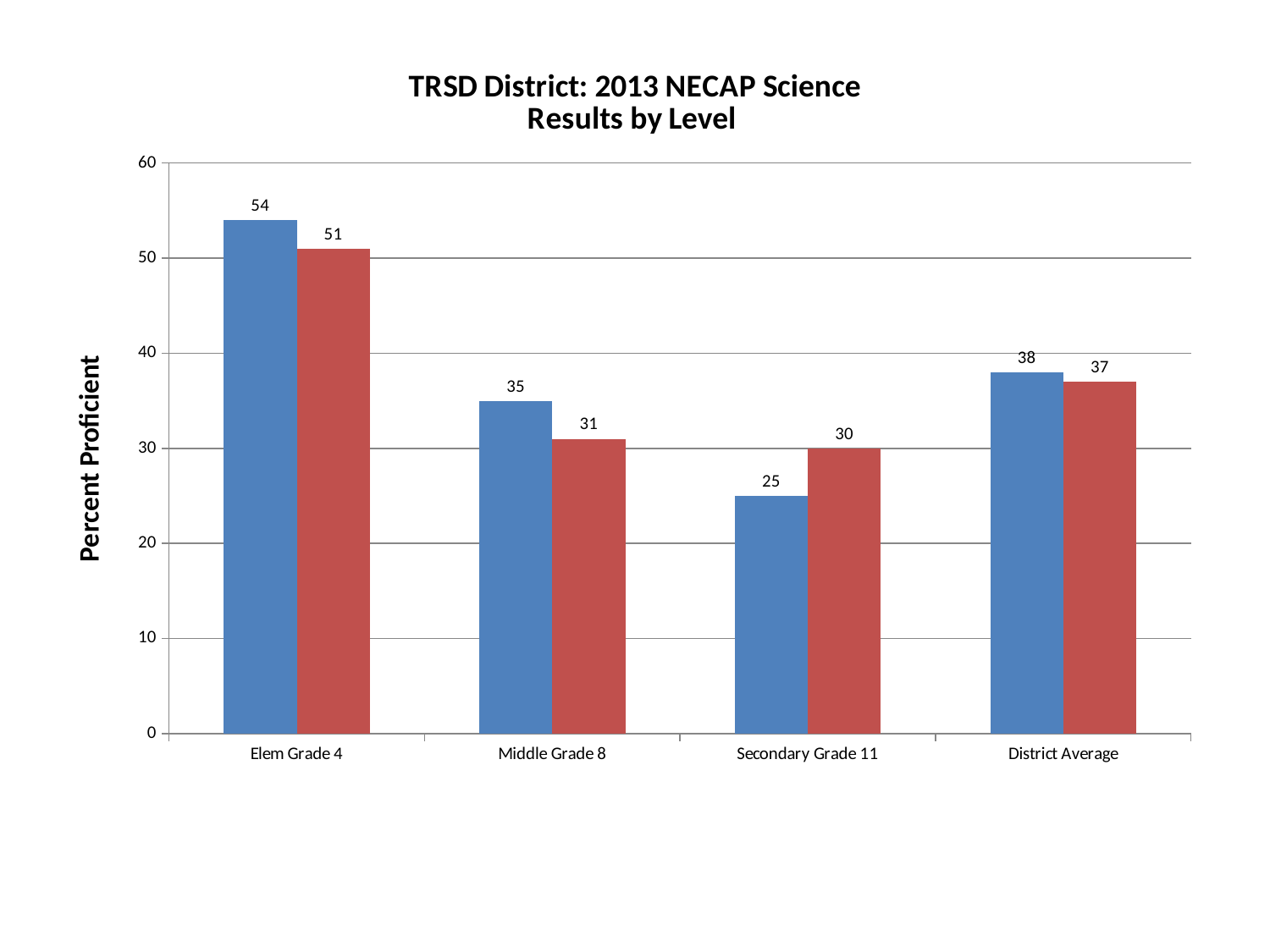

### Chart: TRSD District: 2013 NECAP Science
Results by Level

| Category | Timberlane | State |
|---|---|---|
| Elem Grade 4 | 54.0 | 51.0 |
| Middle Grade 8 | 35.0 | 31.0 |
| Secondary Grade 11 | 25.0 | 30.0 |
| District Average | 38.0 | 37.0 |